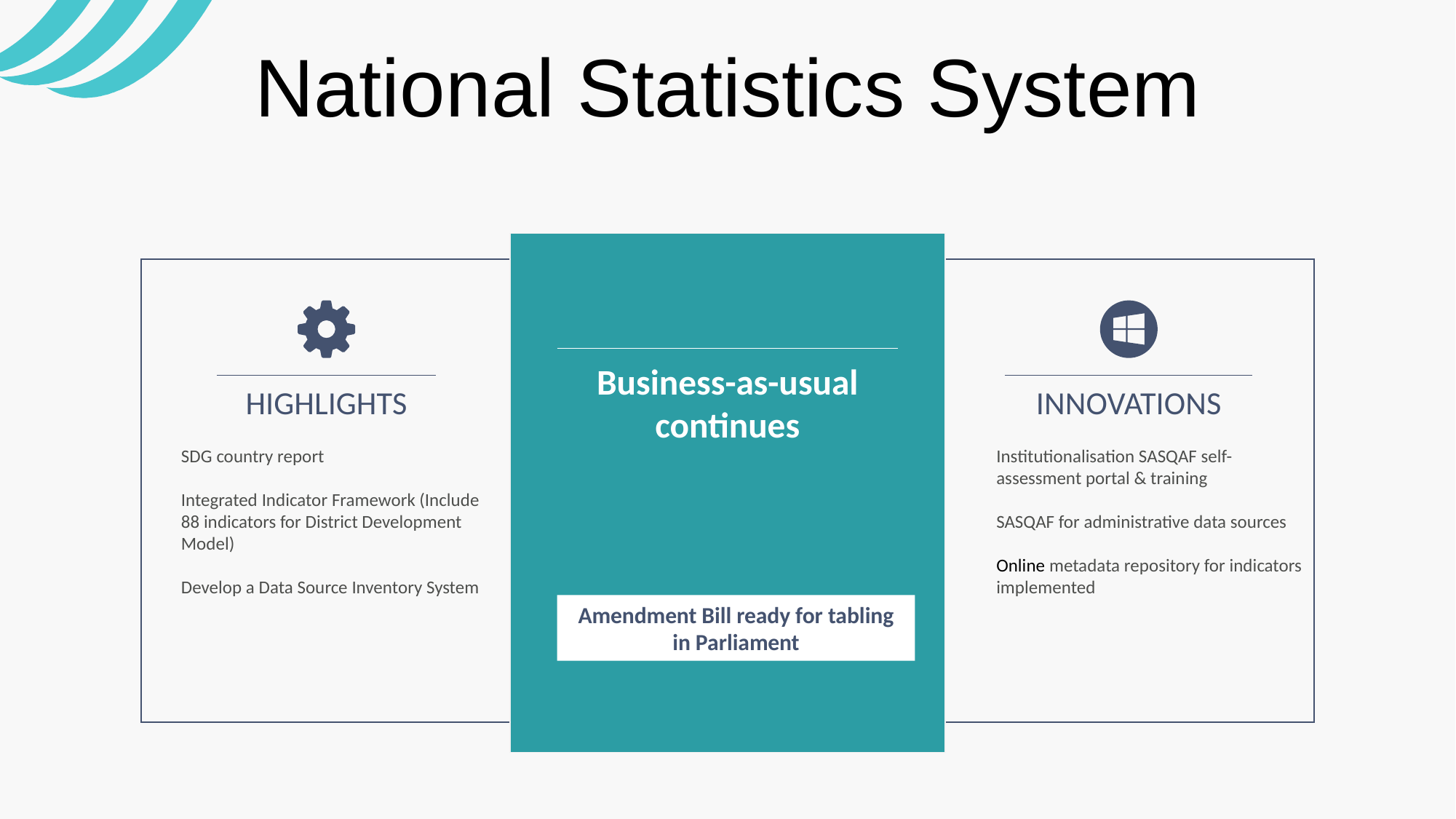

National Statistics System

Business-as-usual
continues
Amendment Bill ready for tabling
in Parliament

HIGHLIGHTS

INNOVATIONS
SDG country report

Integrated Indicator Framework (Include 88 indicators for District Development Model)

Develop a Data Source Inventory System

Institutionalisation SASQAF self-assessment portal & training

SASQAF for administrative data sources

Online metadata repository for indicators implemented